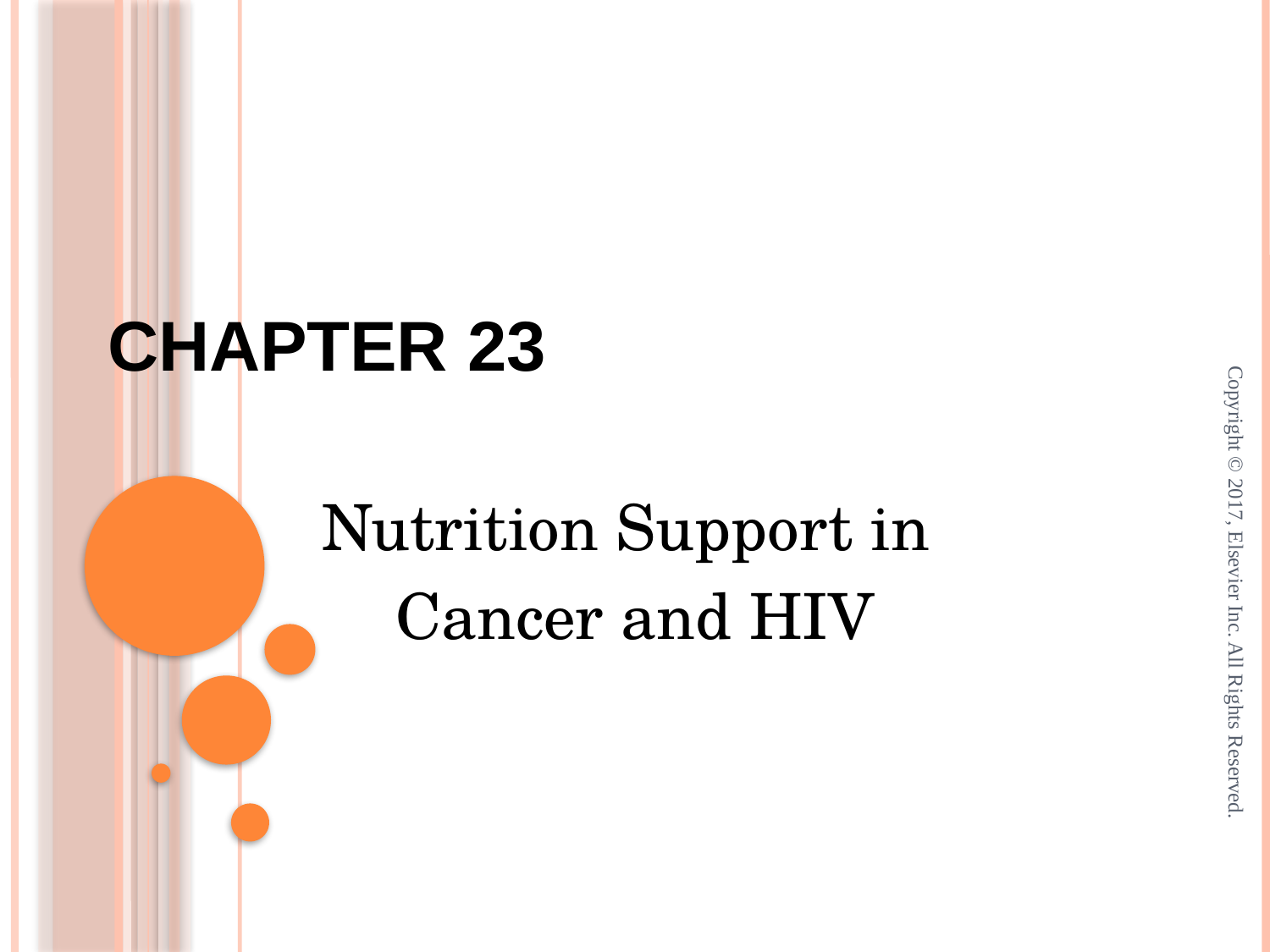

# Chapter 23
Nutrition Support in
Cancer and HIV
Copyright © 2017, Elsevier Inc. All Rights Reserved.